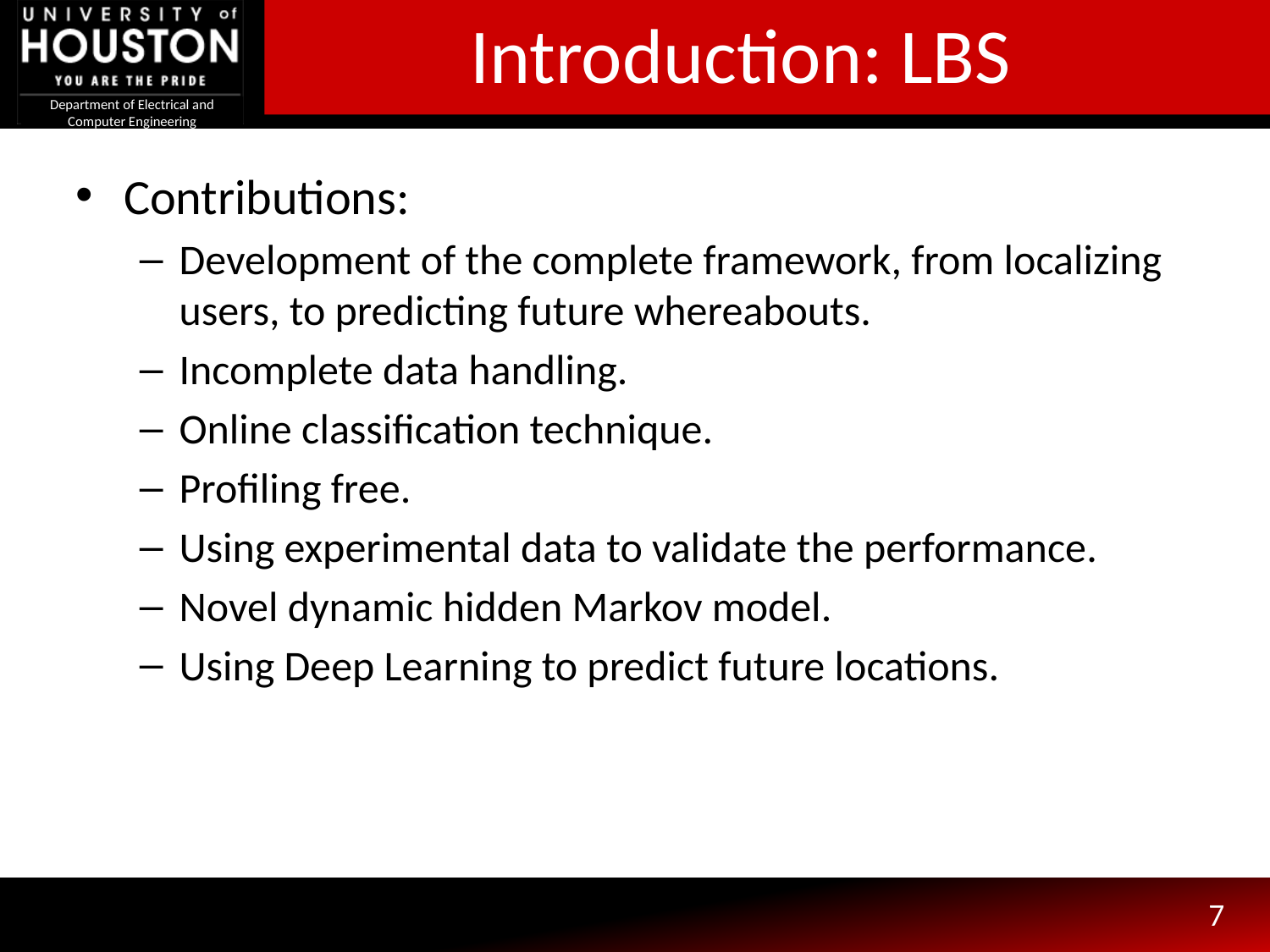

# Introduction: LBS
Contributions:
Development of the complete framework, from localizing users, to predicting future whereabouts.
Incomplete data handling.
Online classification technique.
Profiling free.
Using experimental data to validate the performance.
Novel dynamic hidden Markov model.
Using Deep Learning to predict future locations.
7